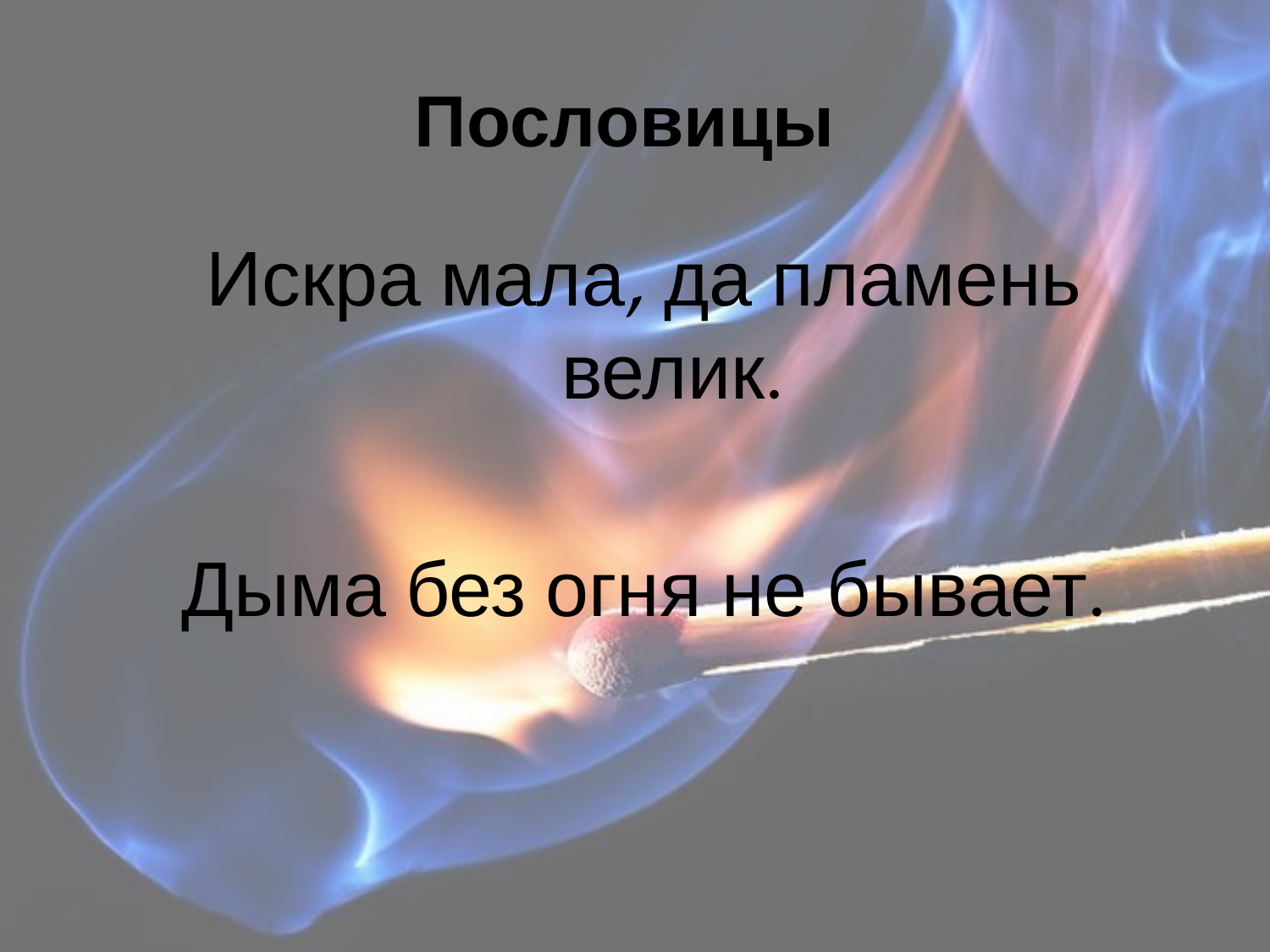

# Пословицы
Искра мала, да пламень велик.

Дыма без огня не бывает.